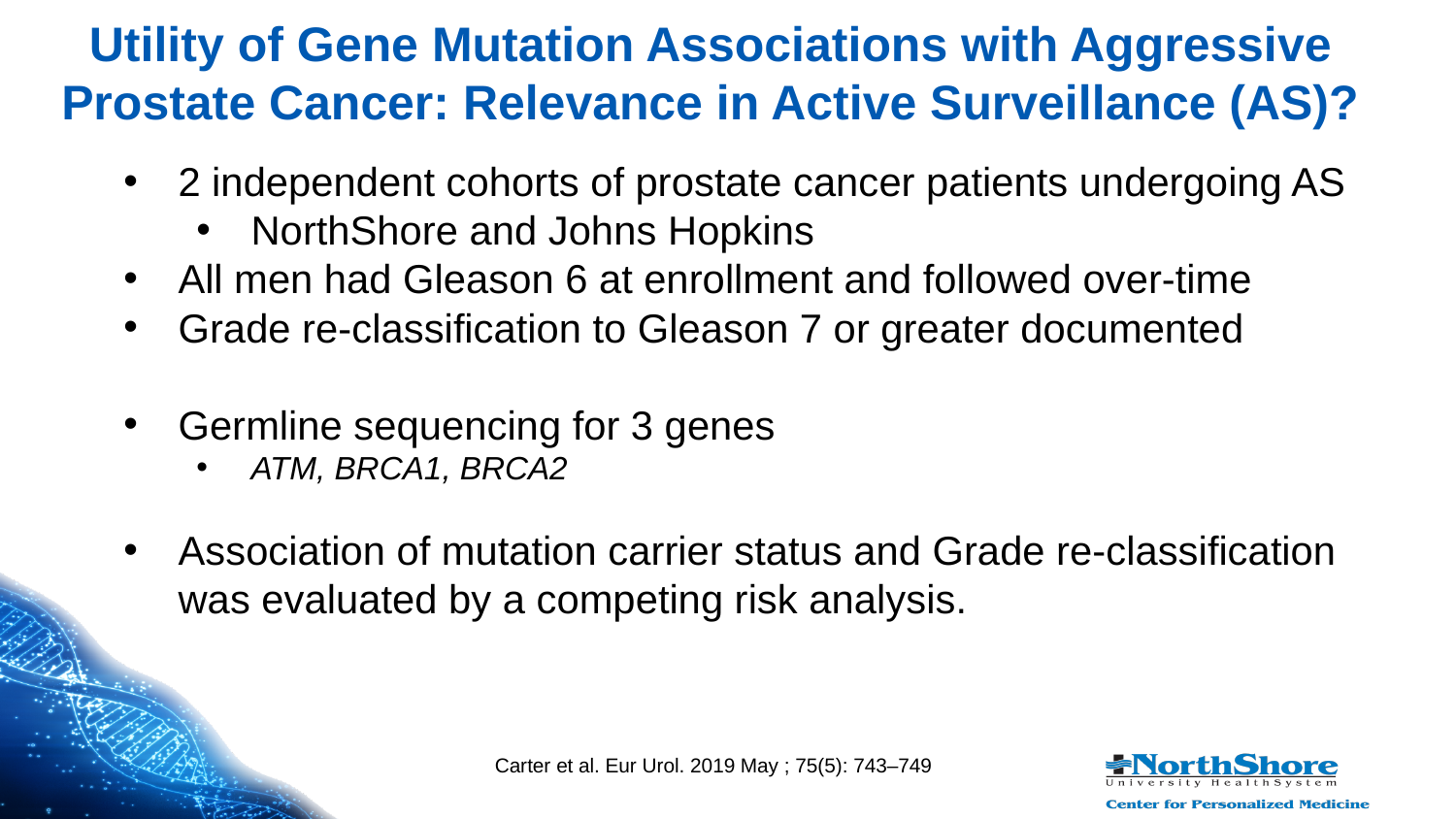

# Utility of Gene Mutation Associations with Aggressive Prostate Cancer: Relevance in Active Surveillance (AS)?
2 independent cohorts of prostate cancer patients undergoing AS
NorthShore and Johns Hopkins
All men had Gleason 6 at enrollment and followed over-time
Grade re-classification to Gleason 7 or greater documented

Germline sequencing for 3 genes
ATM, BRCA1, BRCA2

Association of mutation carrier status and Grade re-classification was evaluated by a competing risk analysis.

Carter et al. Eur Urol. 2019 May ; 75(5): 743–749